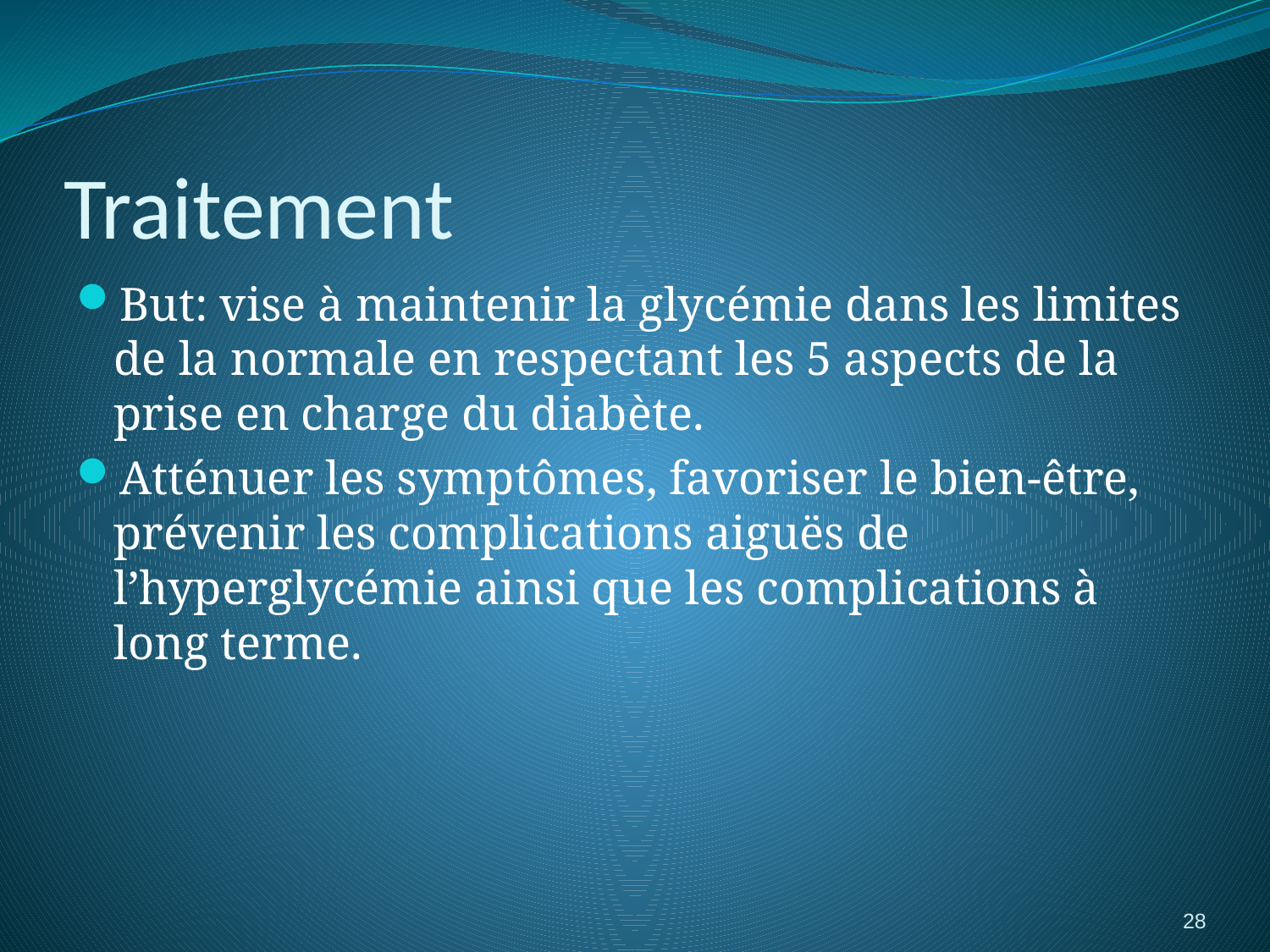

# Traitement
But: vise à maintenir la glycémie dans les limites de la normale en respectant les 5 aspects de la prise en charge du diabète.
Atténuer les symptômes, favoriser le bien-être, prévenir les complications aiguës de l’hyperglycémie ainsi que les complications à long terme.

28